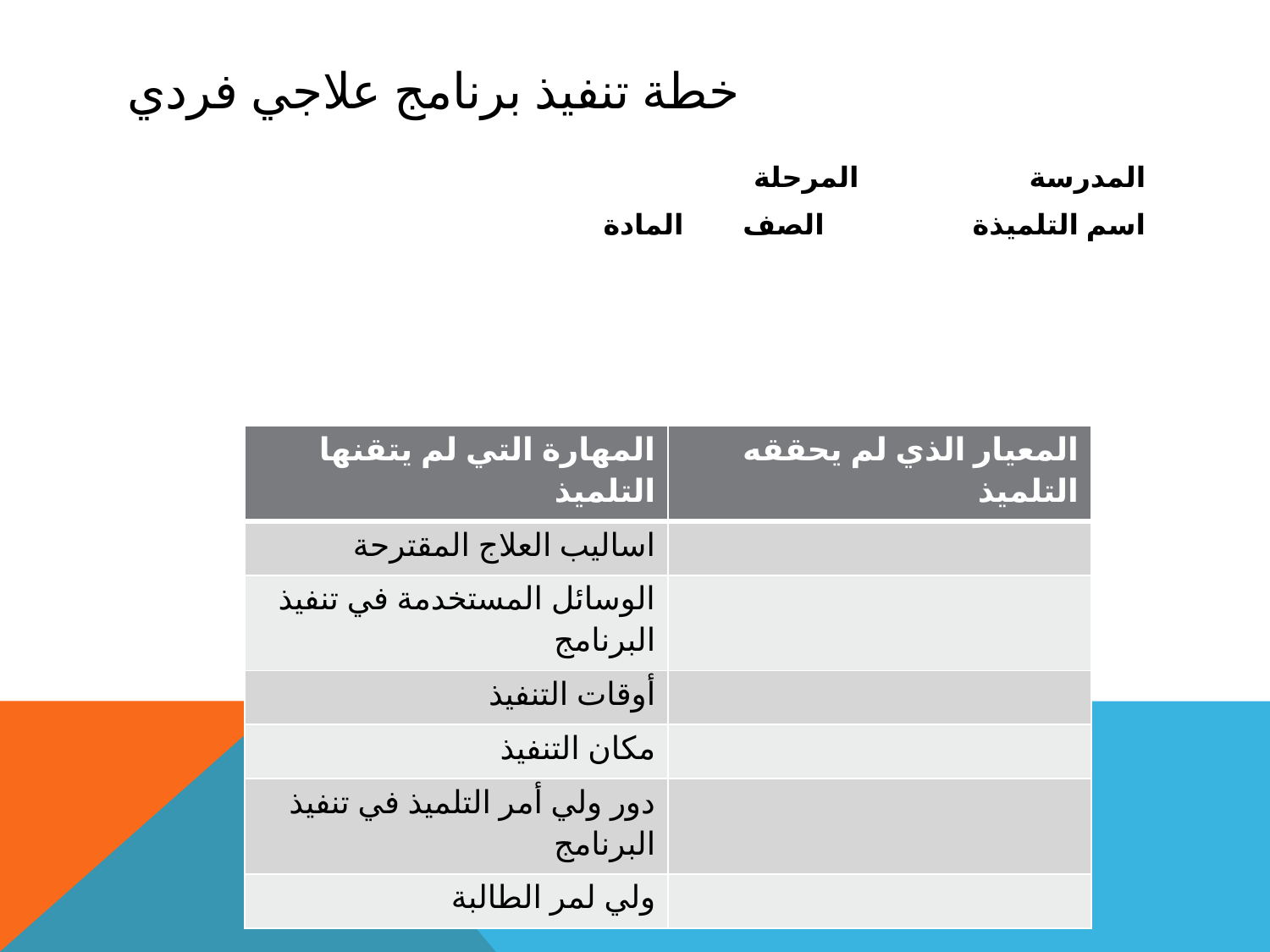

# خطة تنفيذ برنامج علاجي فردي
المدرسة                       المرحلة
اسم التلميذة                    الصف        المادة

| المهارة التي لم يتقنها التلميذ | المعيار الذي لم يحققه التلميذ |
| --- | --- |
| اساليب العلاج المقترحة |  |
| الوسائل المستخدمة في تنفيذ البرنامج |  |
| أوقات التنفيذ |  |
| مكان التنفيذ |  |
| دور ولي أمر التلميذ في تنفيذ البرنامج |  |
| ولي لمر الطالبة |  |